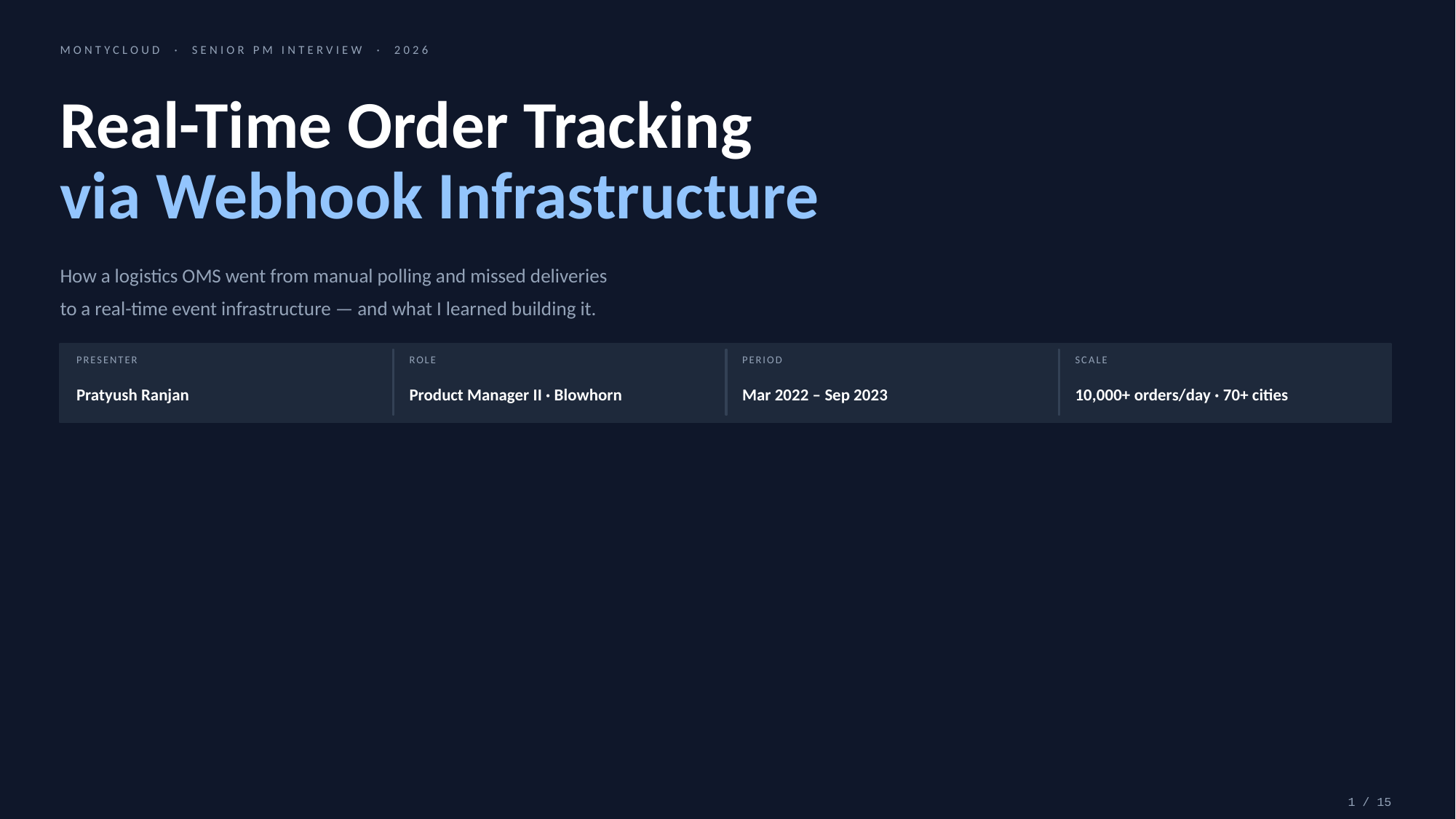

MONTYCLOUD  ·  SENIOR PM INTERVIEW  ·  2026
Real-Time Order Tracking
via Webhook Infrastructure
How a logistics OMS went from manual polling and missed deliveries
to a real-time event infrastructure — and what I learned building it.

PRESENTER

ROLE

PERIOD

SCALE
Pratyush Ranjan
Product Manager II · Blowhorn
Mar 2022 – Sep 2023
10,000+ orders/day · 70+ cities
1 / 15